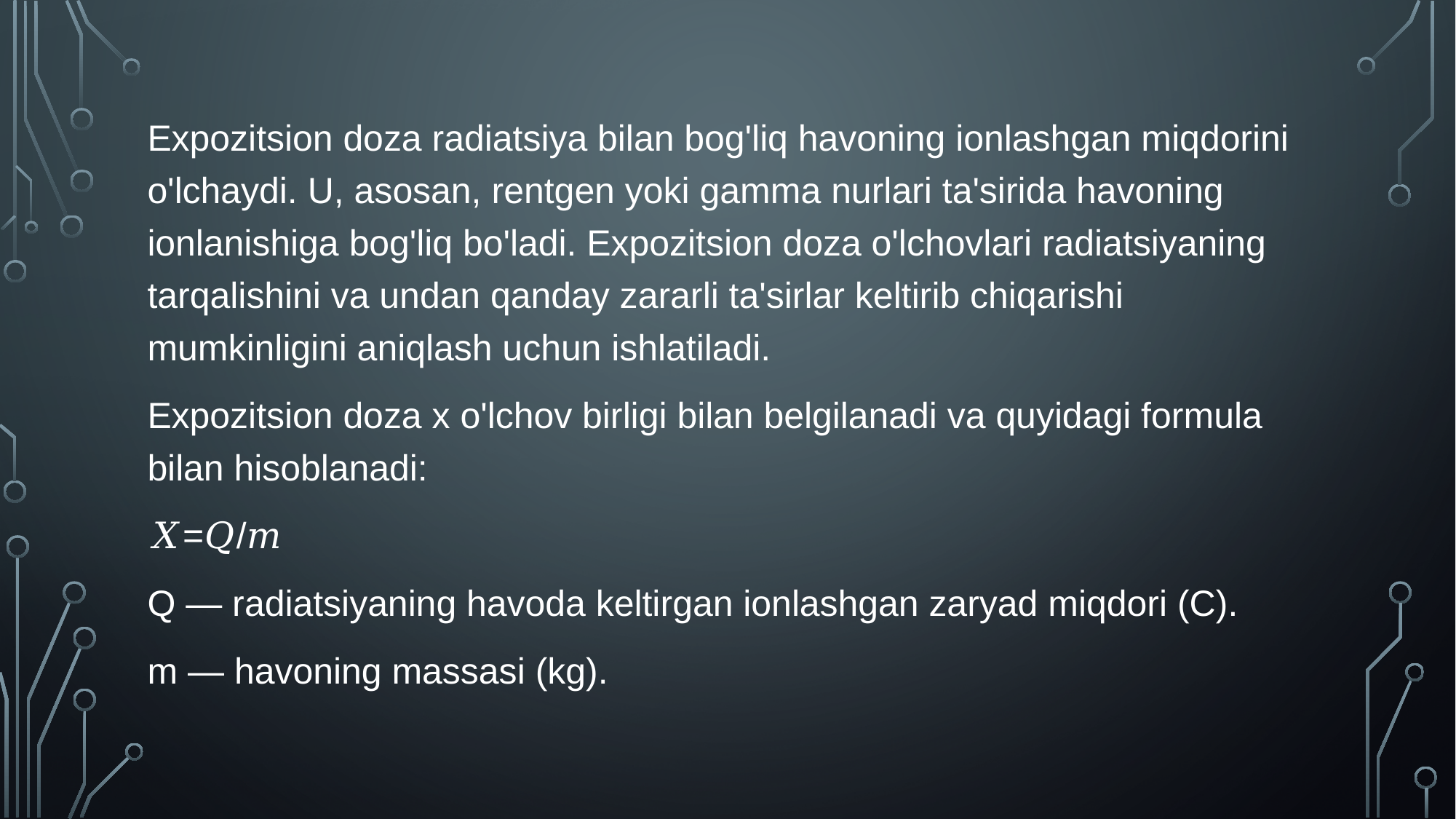

Expozitsion doza radiatsiya bilan bog'liq havoning ionlashgan miqdorini o'lchaydi. U, asosan, rentgen yoki gamma nurlari ta'sirida havoning ionlanishiga bog'liq bo'ladi. Expozitsion doza o'lchovlari radiatsiyaning tarqalishini va undan qanday zararli ta'sirlar keltirib chiqarishi mumkinligini aniqlash uchun ishlatiladi.
Expozitsion doza x o'lchov birligi bilan belgilanadi va quyidagi formula bilan hisoblanadi:
𝑋=𝑄/𝑚
Q — radiatsiyaning havoda keltirgan ionlashgan zaryad miqdori (C).
m — havoning massasi (kg).